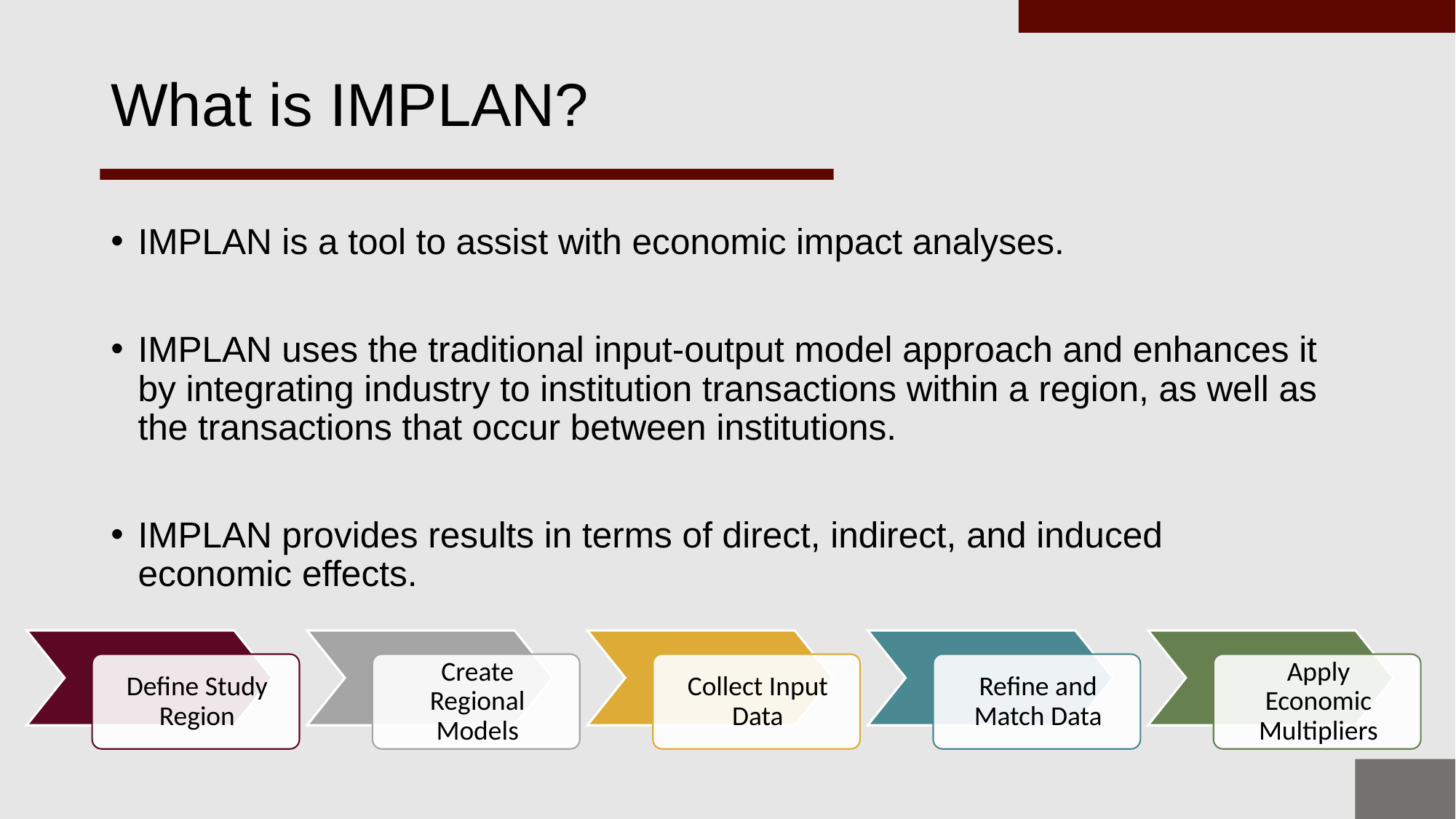

# What is IMPLAN?
IMPLAN is a tool to assist with economic impact analyses.

IMPLAN uses the traditional input-output model approach and enhances it by integrating industry to institution transactions within a region, as well as the transactions that occur between institutions.

IMPLAN provides results in terms of direct, indirect, and induced economic effects.
Define Study Region
Create Regional Models
Collect Input Data
Refine and Match Data
Apply Economic Multipliers